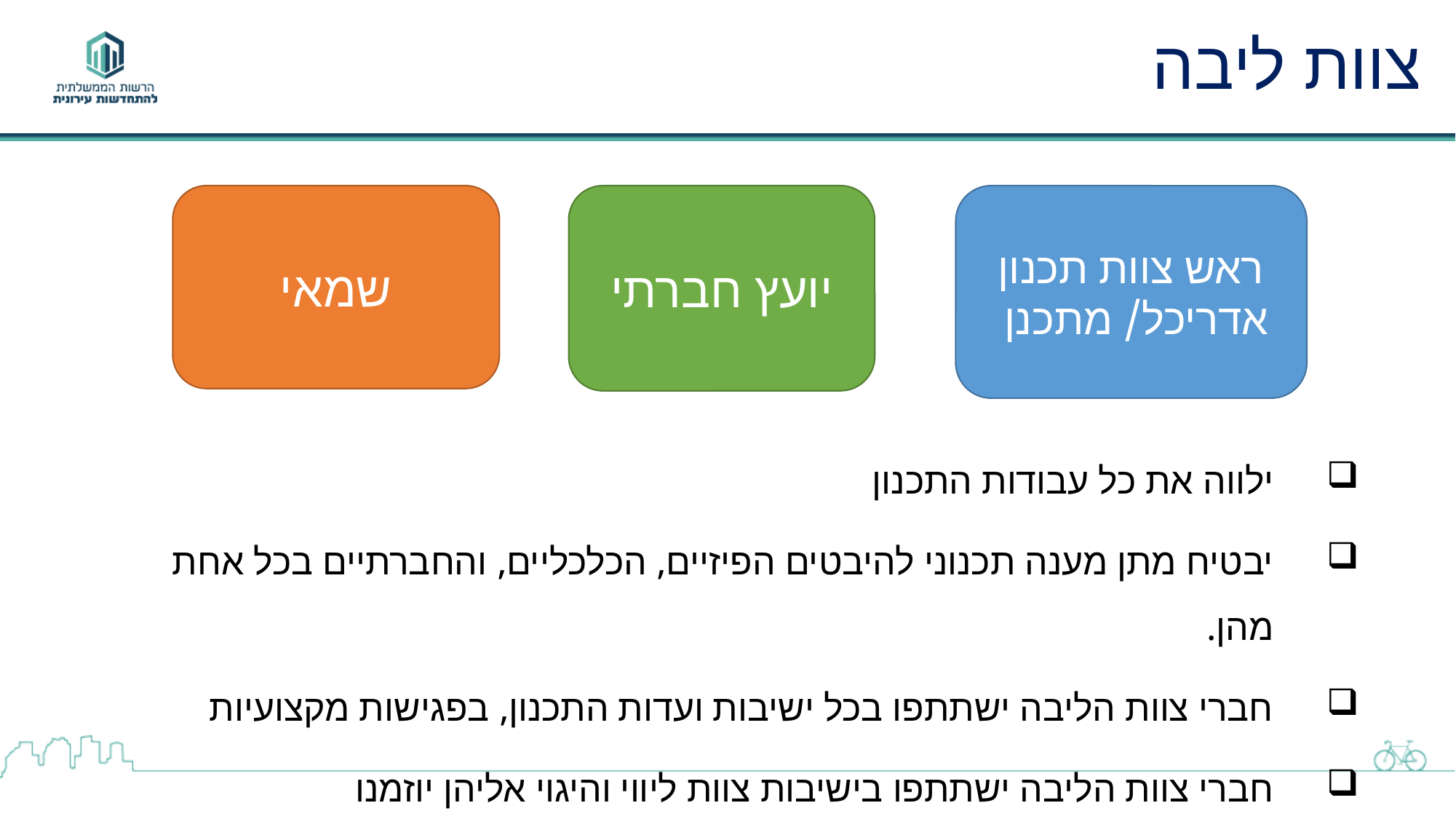

# צוות ליבה
שמאי
יועץ חברתי
ראש צוות תכנון
אדריכל/ מתכנן
ילווה את כל עבודות התכנון
יבטיח מתן מענה תכנוני להיבטים הפיזיים, הכלכליים, והחברתיים בכל אחת מהן.
חברי צוות הליבה ישתתפו בכל ישיבות ועדות התכנון, בפגישות מקצועיות
חברי צוות הליבה ישתתפו בישיבות צוות ליווי והיגוי אליהן יוזמנו